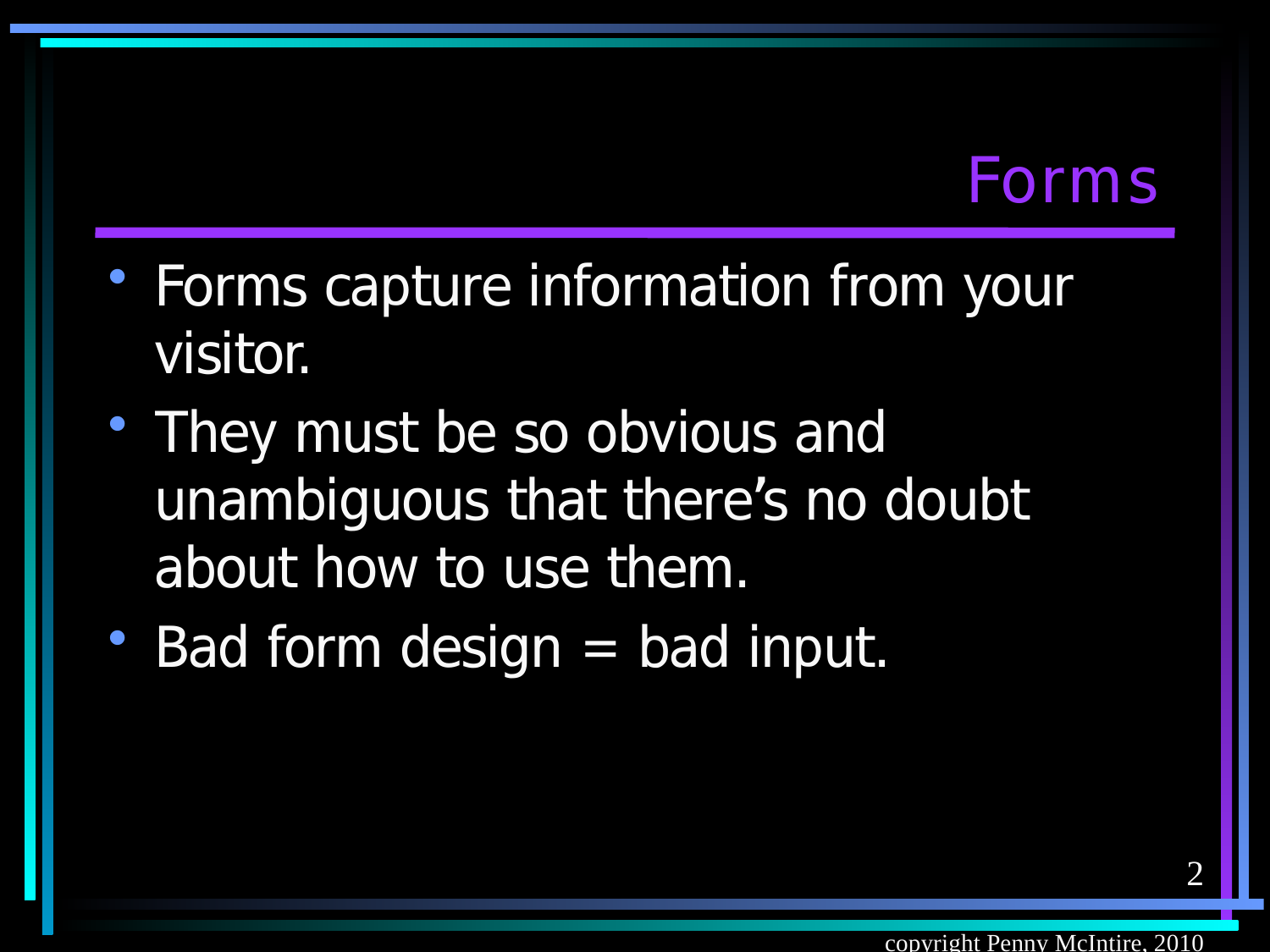

# Forms
Forms capture information from your visitor.
They must be so obvious and unambiguous that there’s no doubt about how to use them.
Bad form design = bad input.
2
copyright Penny McIntire, 2010